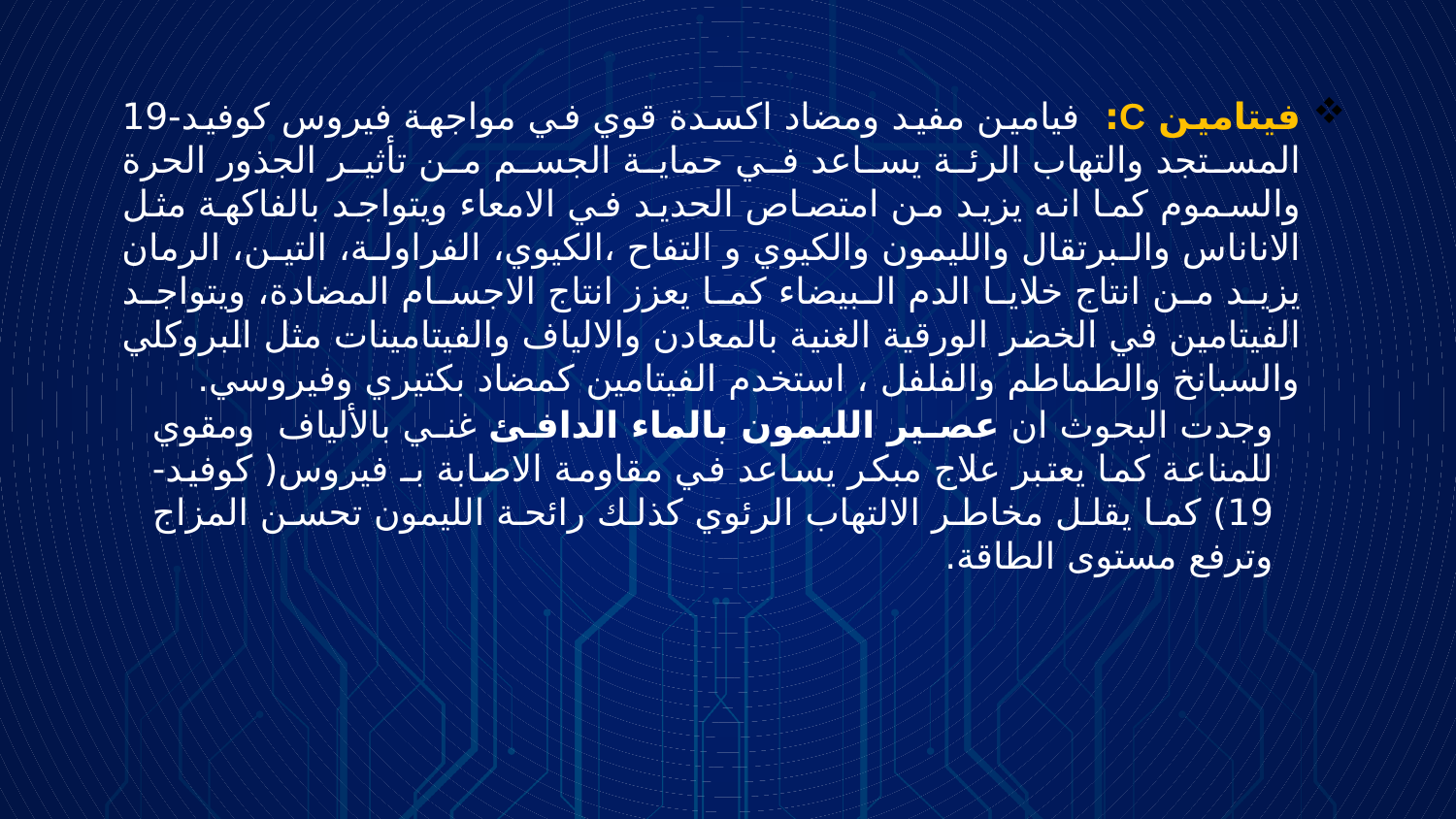

فيتامين C:  فيامين مفيد ومضاد اكسدة قوي في مواجهة فيروس كوفيد-19 المستجد والتهاب الرئة يساعد في حماية الجسم من تأثير الجذور الحرة والسموم كما انه يزيد من امتصاص الحديد في الامعاء ويتواجد بالفاكهة مثل الاناناس والبرتقال والليمون والكيوي و التفاح ،الكيوي، الفراولة، التين، الرمان يزيد من انتاج خلايا الدم البيضاء كما يعزز انتاج الاجسام المضادة، ويتواجد الفيتامين في الخضر الورقية الغنية بالمعادن والالياف والفيتامينات مثل البروكلي والسبانخ والطماطم والفلفل ، استخدم الفيتامين كمضاد بكتيري وفيروسي.
وجدت البحوث ان عصير الليمون بالماء الدافئ غني بالألياف  ومقوي للمناعة كما يعتبر علاج مبكر يساعد في مقاومة الاصابة بـ فيروس( كوفيد-19) كما يقلل مخاطر الالتهاب الرئوي كذلك رائحة الليمون تحسن المزاج وترفع مستوى الطاقة.